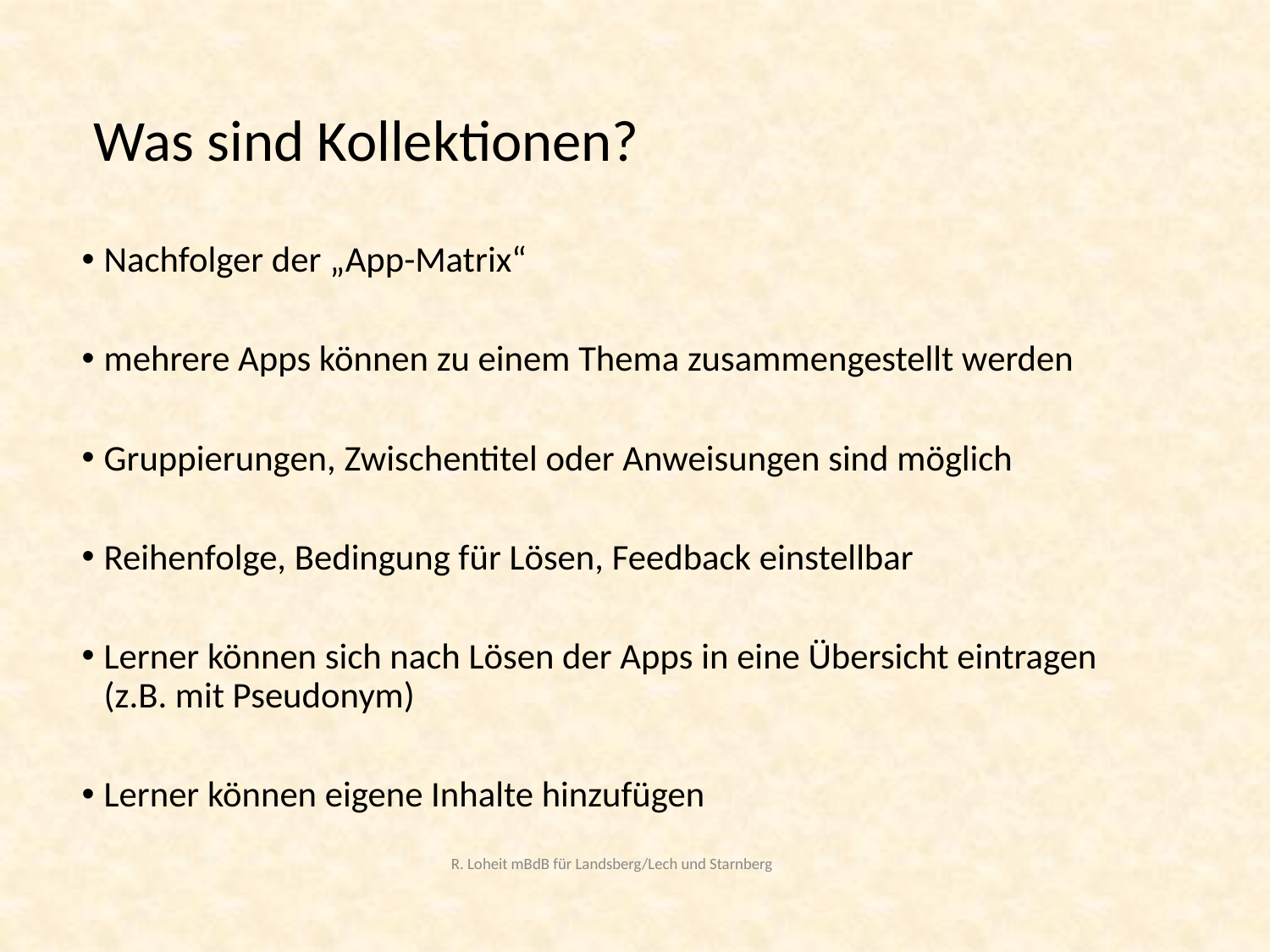

# Was sind Kollektionen?
Nachfolger der „App-Matrix“

mehrere Apps können zu einem Thema zusammengestellt werden

Gruppierungen, Zwischentitel oder Anweisungen sind möglich

Reihenfolge, Bedingung für Lösen, Feedback einstellbar

Lerner können sich nach Lösen der Apps in eine Übersicht eintragen (z.B. mit Pseudonym)

Lerner können eigene Inhalte hinzufügen
 R. Loheit mBdB für Landsberg/Lech und Starnberg